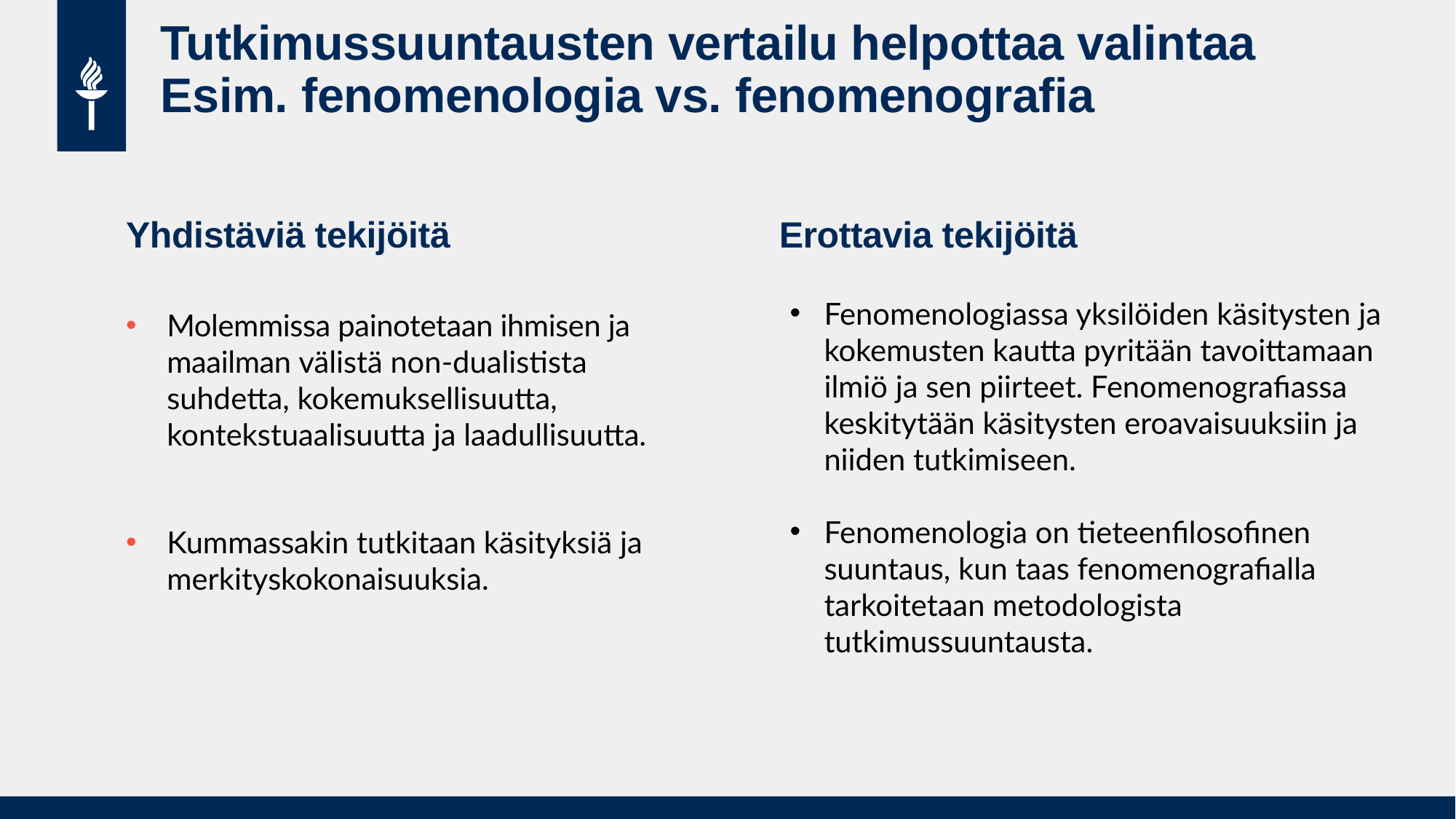

# Tutkimussuuntausten vertailu helpottaa valintaa Esim. fenomenologia vs. fenomenografia
Yhdistäviä tekijöitä
Erottavia tekijöitä
Fenomenologiassa yksilöiden käsitysten ja kokemusten kautta pyritään tavoittamaan ilmiö ja sen piirteet. Fenomenografiassa keskitytään käsitysten eroavaisuuksiin ja niiden tutkimiseen.

Fenomenologia on tieteenfilosofinen suuntaus, kun taas fenomenografialla tarkoitetaan metodologista tutkimussuuntausta.

Molemmissa painotetaan ihmisen ja maailman välistä non-dualistista suhdetta, kokemuksellisuutta, kontekstuaalisuutta ja laadullisuutta.

Kummassakin tutkitaan käsityksiä ja merkityskokonaisuuksia.